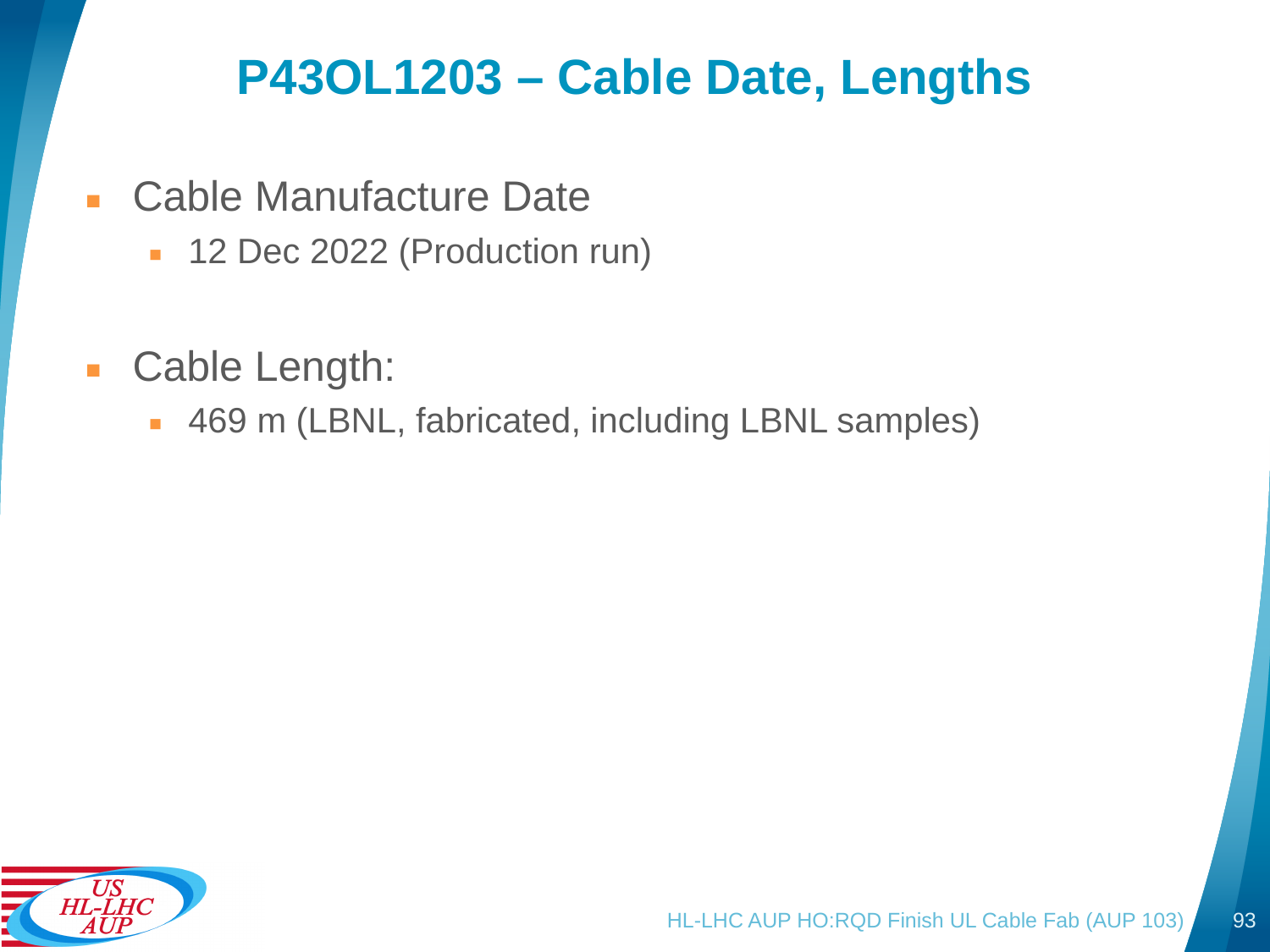

# P43OL1203 – Cable Date, Lengths
Cable Manufacture Date
12 Dec 2022 (Production run)

Cable Length:
469 m (LBNL, fabricated, including LBNL samples)
HL-LHC AUP HO:RQD Finish UL Cable Fab (AUP 103)
93